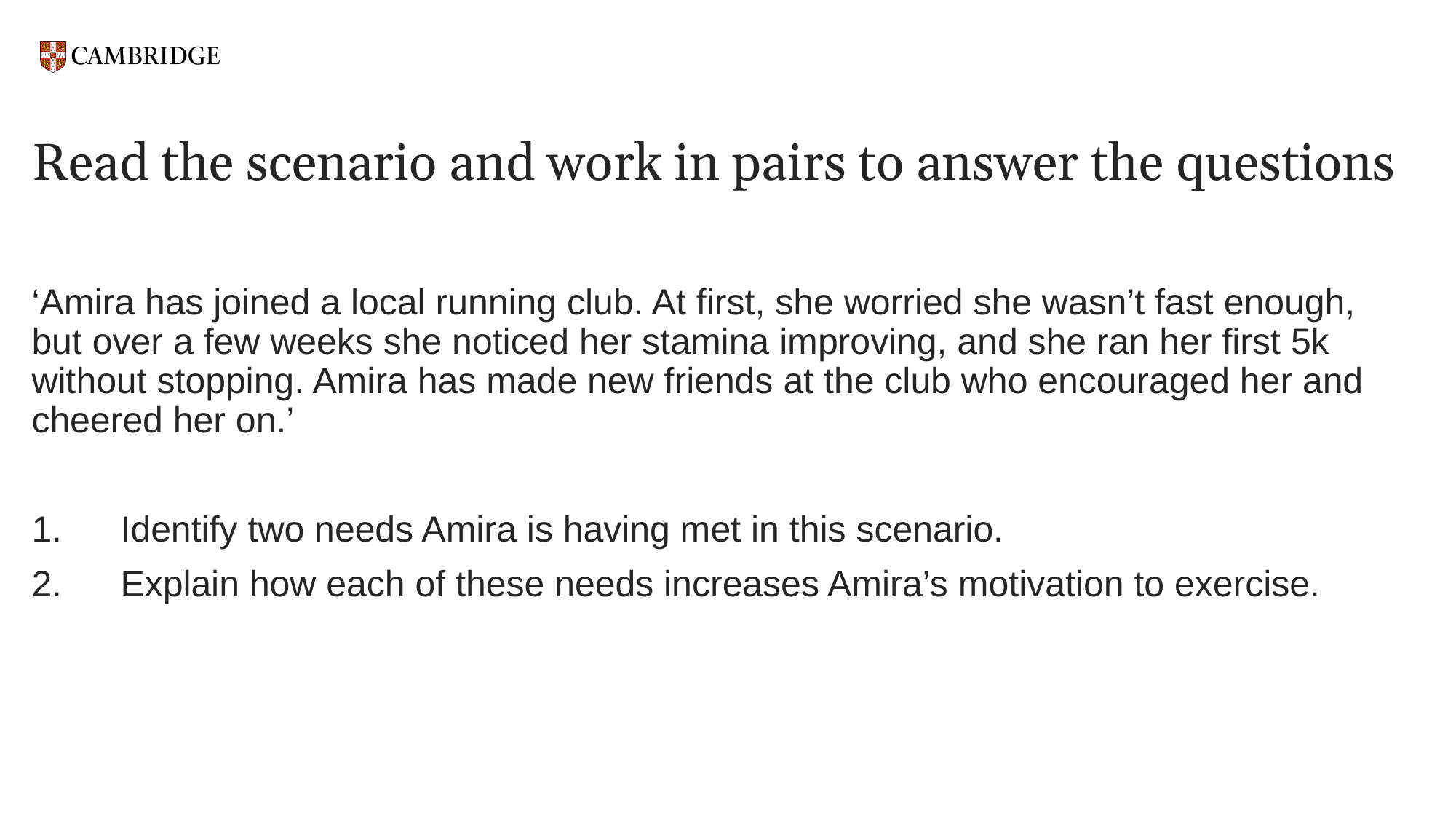

# Read the scenario and work in pairs to answer the questions

‘Amira has joined a local running club. At first, she worried she wasn’t fast enough, but over a few weeks she noticed her stamina improving, and she ran her first 5k without stopping. Amira has made new friends at the club who encouraged her and cheered her on.’

Identify two needs Amira is having met in this scenario.
Explain how each of these needs increases Amira’s motivation to exercise.